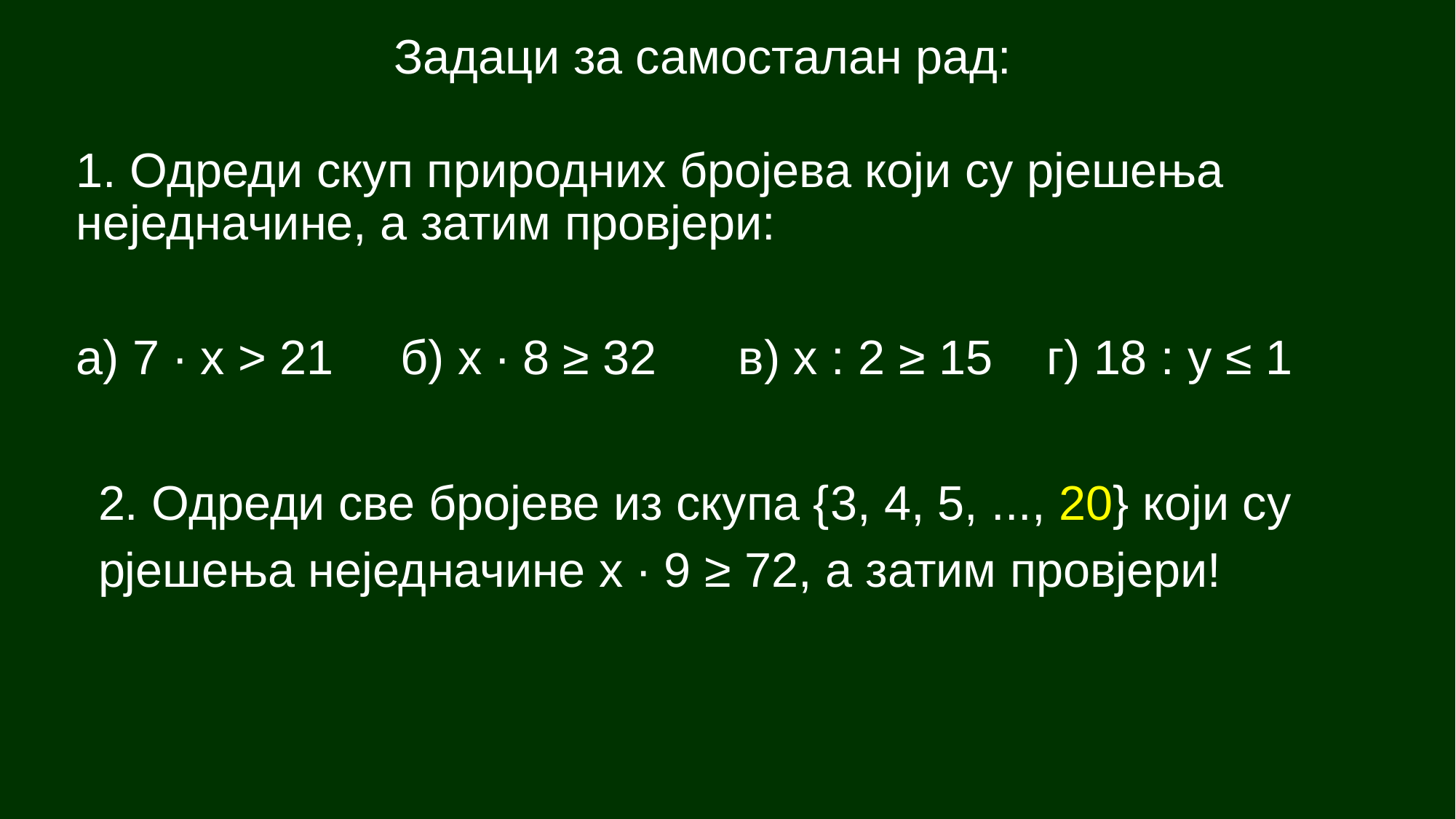

Задаци за самосталан рад:
1. Одреди скуп природних бројева који су рјешења неједначине, а затим провјери:

а) 7 ∙ x > 21     б) x ∙ 8 ≥ 32      в) x : 2 ≥ 15    г) 18 : y ≤ 1
2. Одреди све бројеве из скупа {3, 4, 5, ..., 20} који су рјешења неједначине x ∙ 9 ≥ 72, а затим провјери!